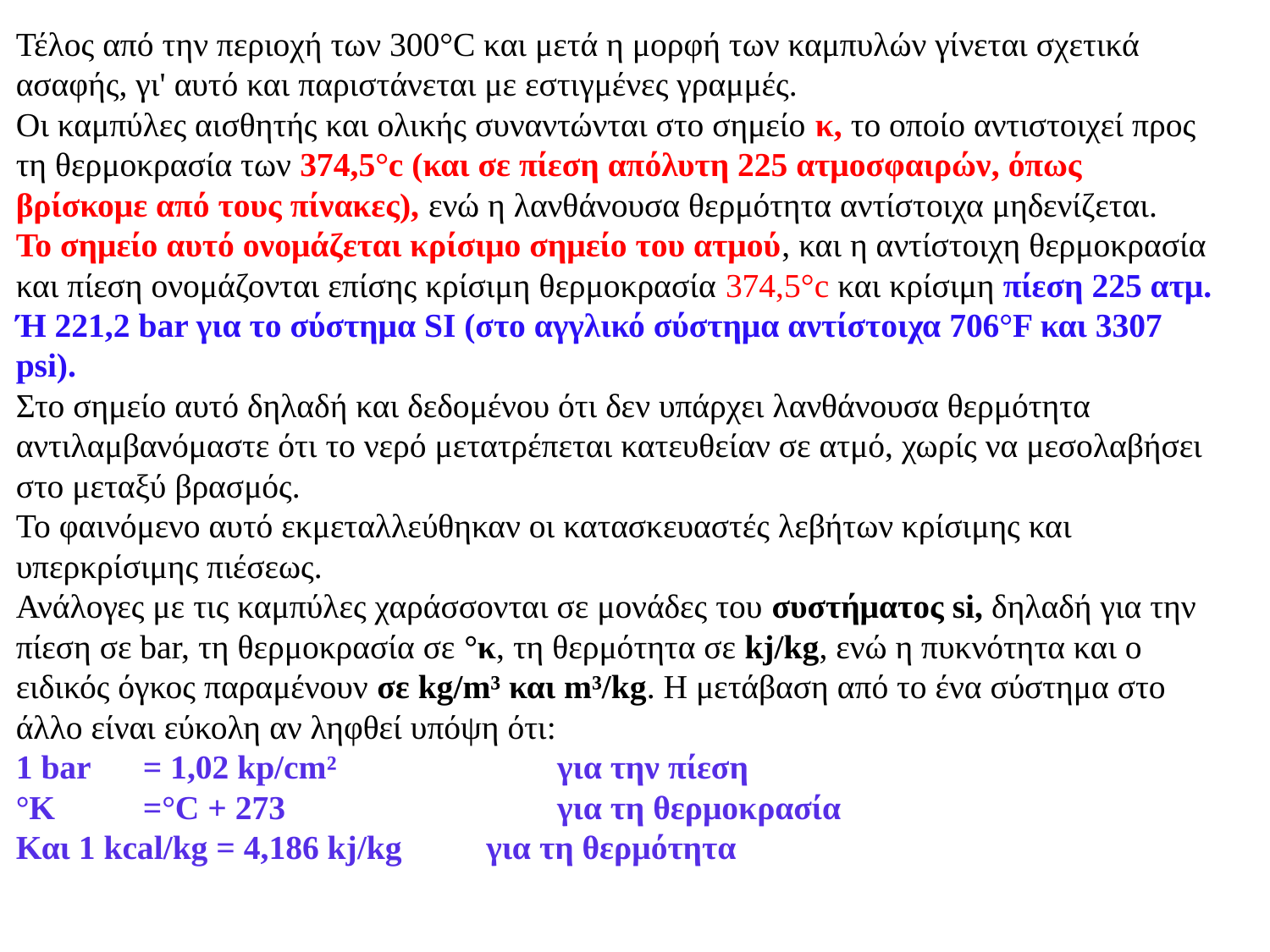

Τέλος από την περιοχή των 300°C και μετά η μορφή των καμπυλών γίνεται σχετικά ασαφής, γι' αυτό και παριστάνεται με εστιγμένες γραμμές.
Οι καμπύλες αισθητής και ολικής συναντώνται στο σημείο κ, το οποίο αντιστοιχεί προς τη θερμοκρασία των 374,5°c (και σε πίεση απόλυτη 225 ατμοσφαιρών, όπως βρίσκομε από τους πίνακες), ενώ η λανθάνουσα θερμότητα αντίστοιχα μηδενίζεται.
Το σημείο αυτό ονομάζεται κρίσιμο σημείο του ατμού, και η αντίστοιχη θερμοκρασία και πίεση ονομάζονται επίσης κρίσιμη θερμοκρασία 374,5°c και κρίσιμη πίεση 225 ατμ. Ή 221,2 bar για το σύστημα SI (στο αγγλικό σύστημα αντίστοιχα 706°F και 3307 psi).
Στο σημείο αυτό δηλαδή και δεδομένου ότι δεν υπάρχει λανθάνουσα θερμότητα αντιλαμβανόμαστε ότι το νερό μετατρέπεται κατευθείαν σε ατμό, χωρίς να μεσολαβήσει στο μεταξύ βρασμός.
Το φαινόμενο αυτό εκμεταλλεύθηκαν οι κατασκευαστές λεβήτων κρίσιμης και υπερκρίσιμης πιέσεως.
Ανάλογες με τις καμπύλες χαράσσονται σε μονάδες του συστήματος si, δηλαδή για την πίεση σε bar, τη θερμοκρασία σε °κ, τη θερμότητα σε kj/kg, ενώ η πυκνότητα και ο ειδικός όγκος παραμένουν σε kg/m³ και m³/kg. Η μετάβαση από το ένα σύστημα στο άλλο είναι εύκολη αν ληφθεί υπόψη ότι:
1 bar	= 1,02 kp/cm²	                   για την πίεση
°Κ	=°C + 273	                   για τη θερμοκρασία
Και 1 kcal/kg = 4,186 kj/kg          για τη θερμότητα